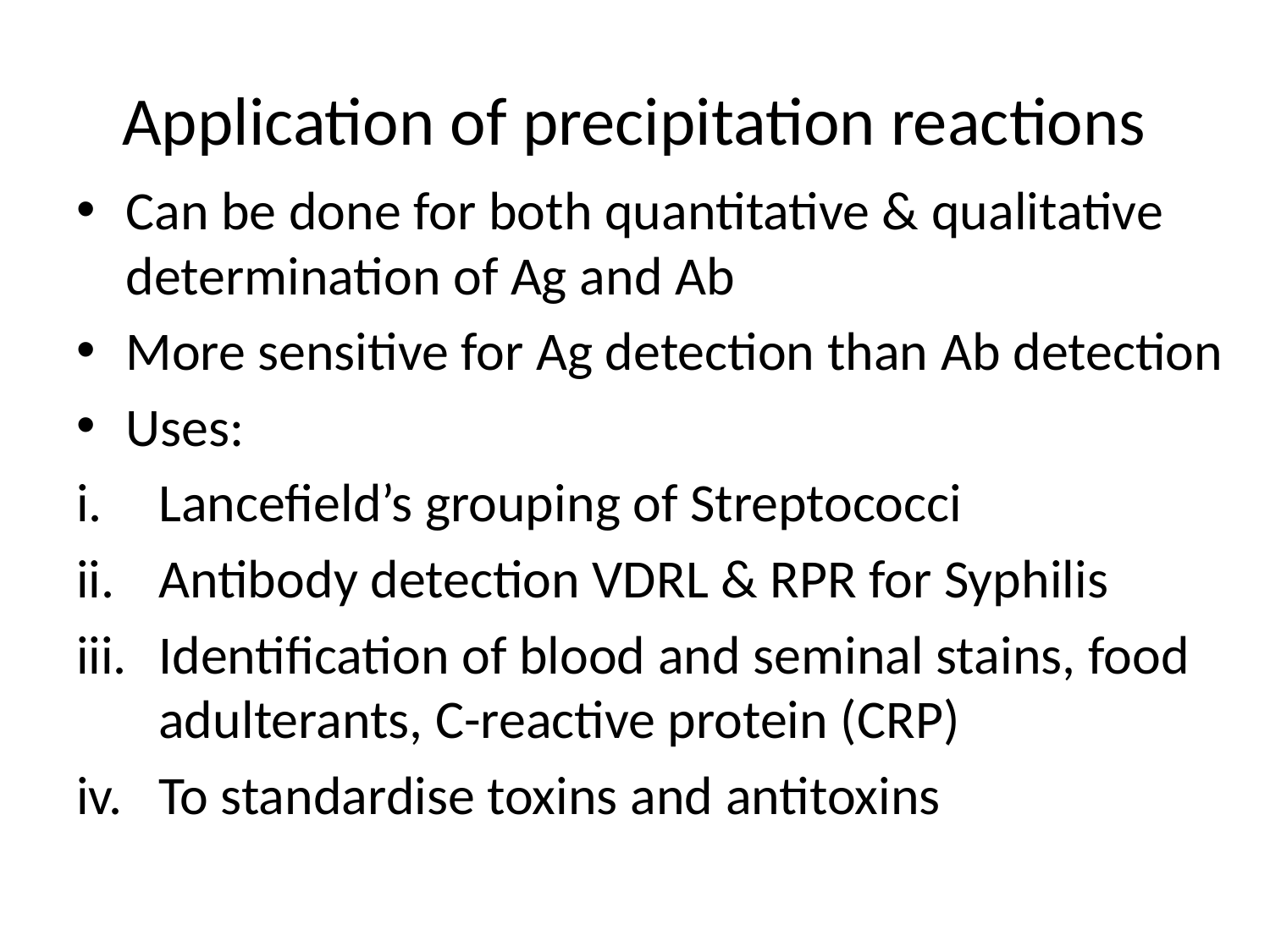

# Application of precipitation reactions
Can be done for both quantitative & qualitative determination of Ag and Ab
More sensitive for Ag detection than Ab detection
Uses:
Lancefield’s grouping of Streptococci
Antibody detection VDRL & RPR for Syphilis
Identification of blood and seminal stains, food adulterants, C-reactive protein (CRP)
To standardise toxins and antitoxins